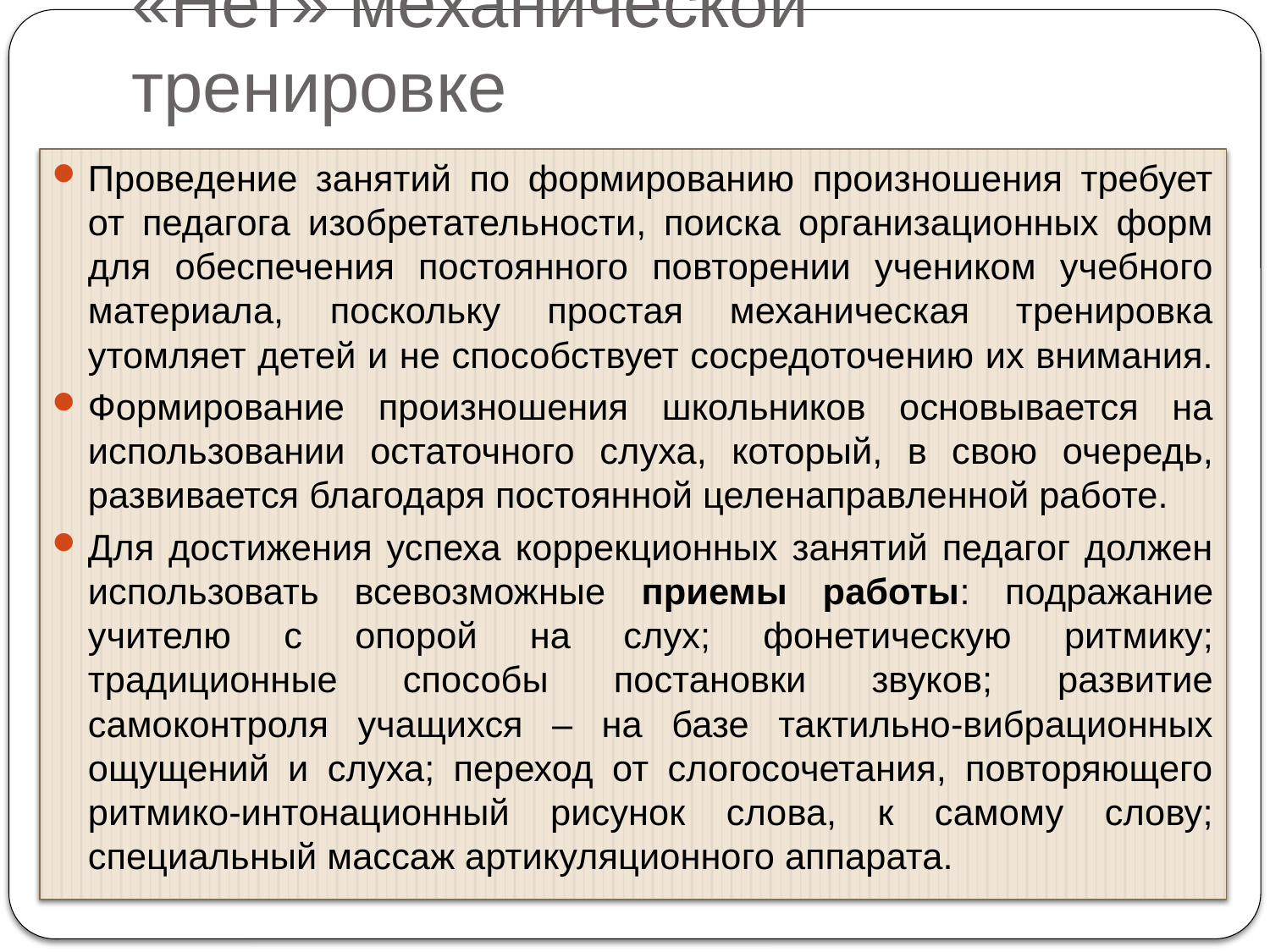

# «Нет» механической тренировке
Проведение занятий по формированию произношения требует от педагога изобретательности, поиска организационных форм для обеспечения постоянного повторении учеником учебного материала, поскольку простая механическая тренировка утомляет детей и не способствует сосредоточению их внимания.
Формирование произношения школьников основывается на использовании остаточного слуха, который, в свою очередь, развивается благодаря постоянной целенаправленной работе.
Для достижения успеха коррекционных занятий педагог должен использовать всевозможные приемы работы: подражание учителю с опорой на слух; фонетическую ритмику; традиционные способы постановки звуков; развитие самоконтроля учащихся – на базе тактильно-вибрационных ощущений и слуха; переход от слогосочетания, повторяющего ритмико-интонационный рисунок слова, к самому слову; специальный массаж артикуляционного аппарата.